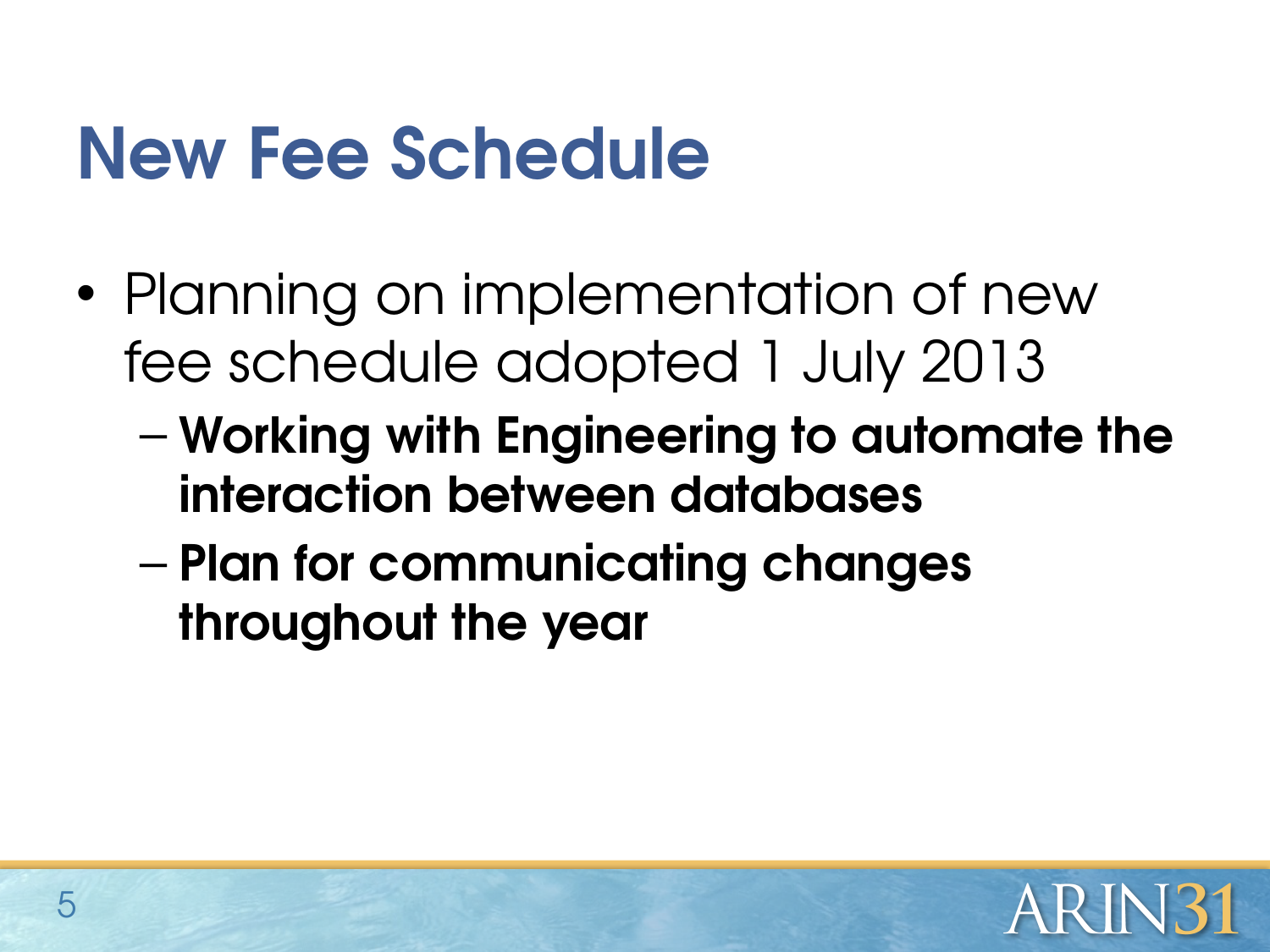

# New Fee Schedule
Planning on implementation of new fee schedule adopted 1 July 2013
Working with Engineering to automate the interaction between databases
Plan for communicating changes throughout the year

5